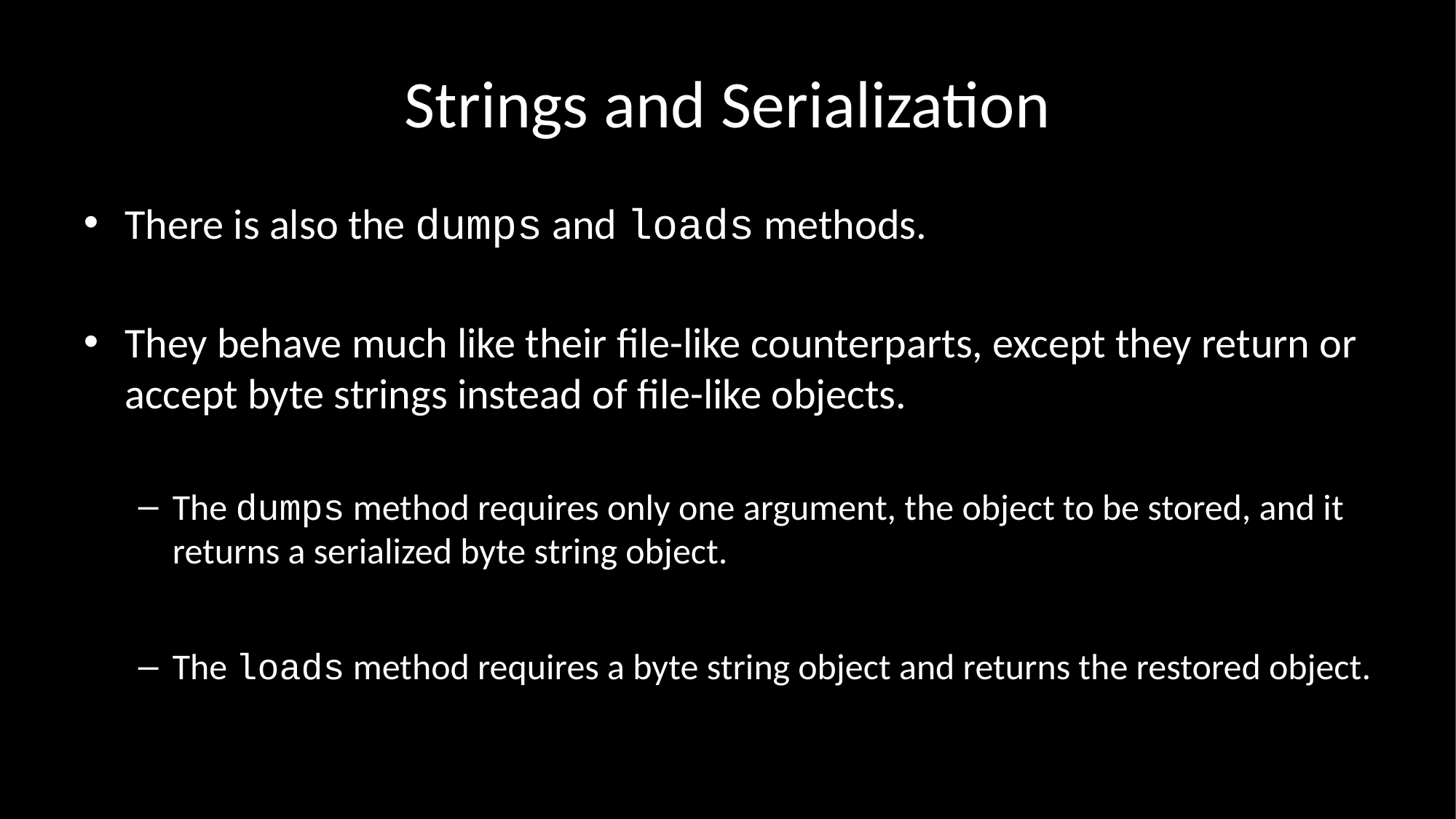

# Strings and Serialization
There is also the dumps and loads methods.

They behave much like their file-like counterparts, except they return or accept byte strings instead of file-like objects.

The dumps method requires only one argument, the object to be stored, and it returns a serialized byte string object.

The loads method requires a byte string object and returns the restored object.